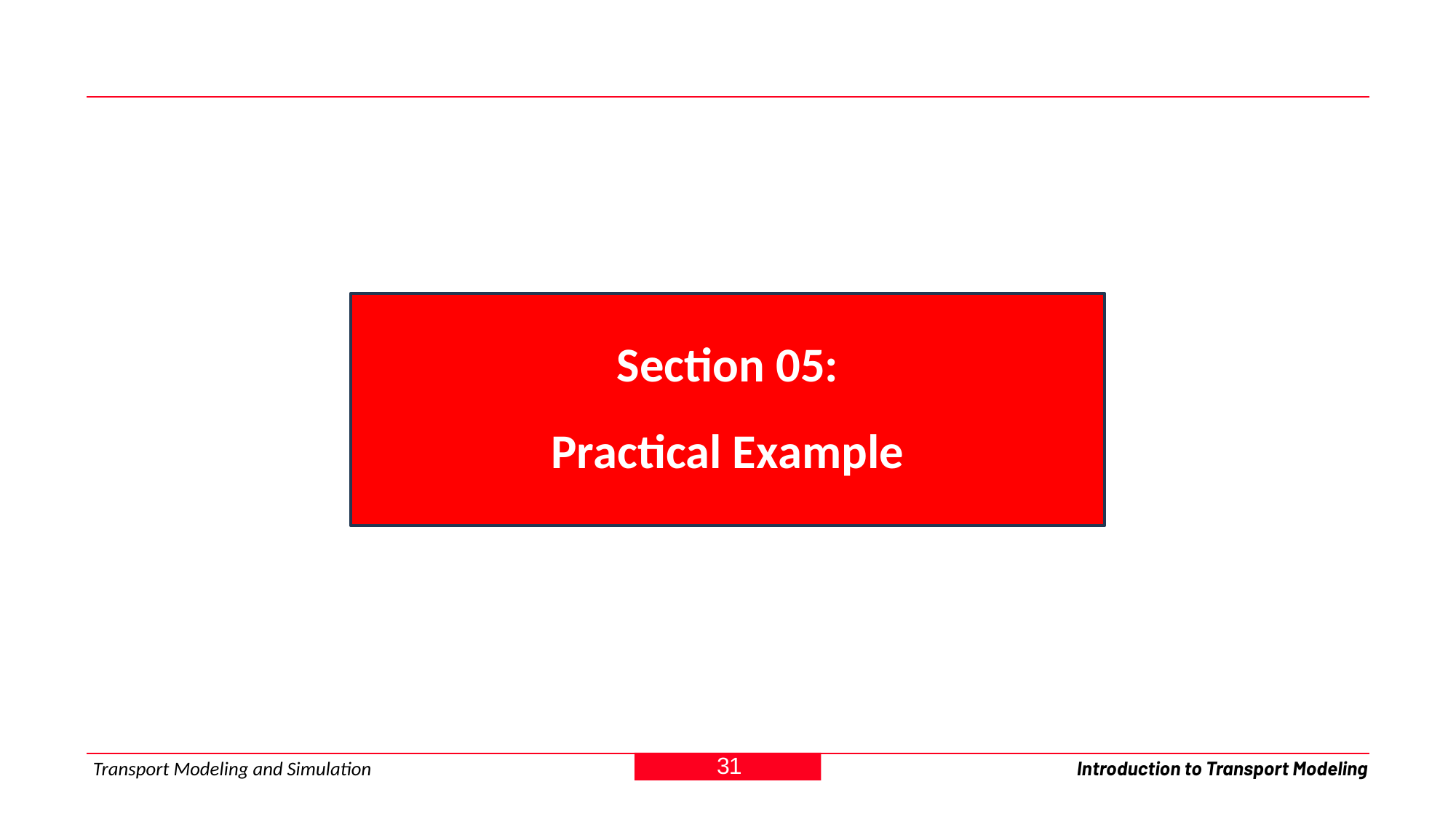

Section 05:
Practical Example
31
Transport Modeling and Simulation
Introduction to Transport Modeling